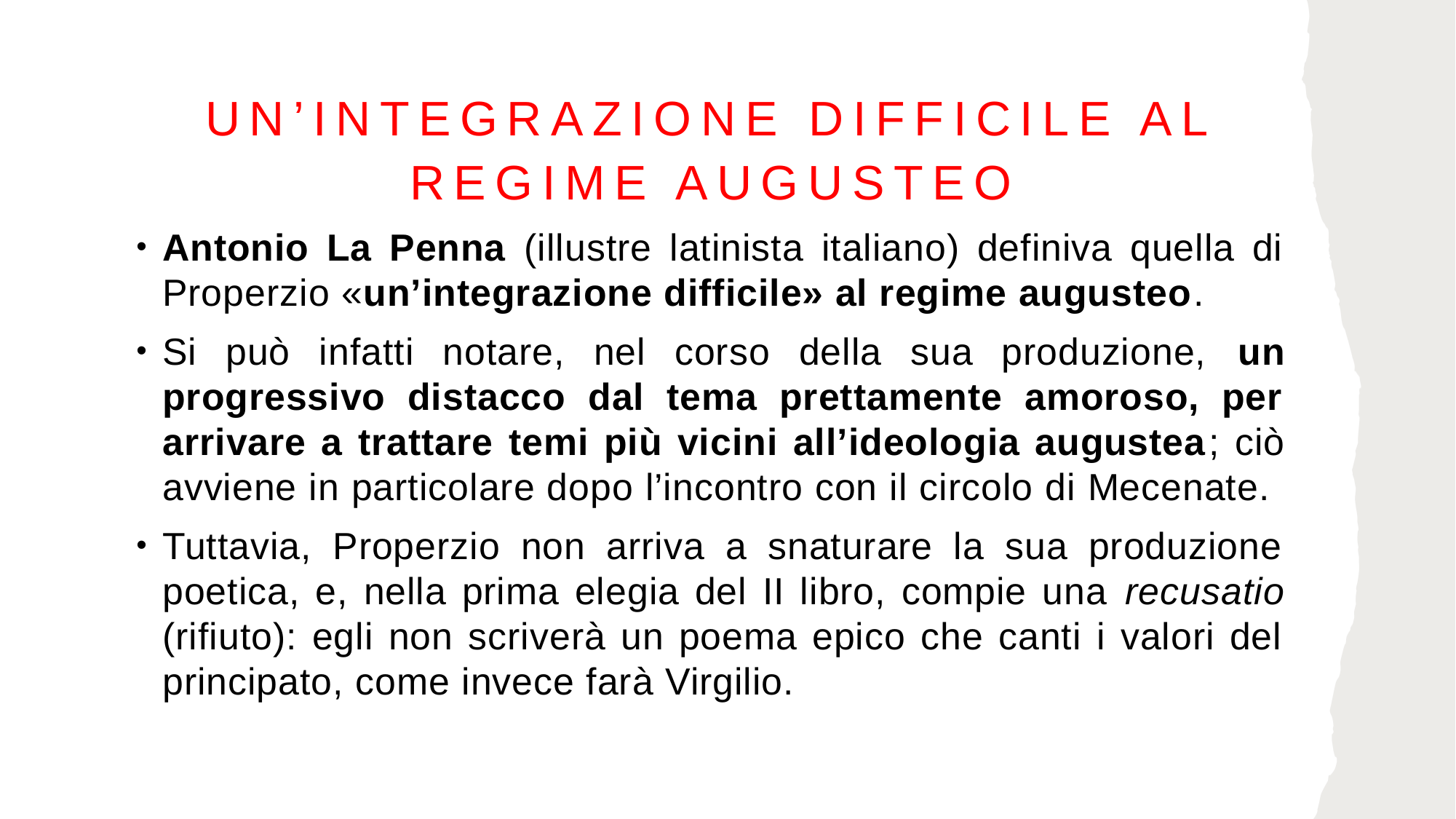

# Un’integrazione difficile al regime augusteo
Antonio La Penna (illustre latinista italiano) definiva quella di Properzio «un’integrazione difficile» al regime augusteo.
Si può infatti notare, nel corso della sua produzione, un progressivo distacco dal tema prettamente amoroso, per arrivare a trattare temi più vicini all’ideologia augustea; ciò avviene in particolare dopo l’incontro con il circolo di Mecenate.
Tuttavia, Properzio non arriva a snaturare la sua produzione poetica, e, nella prima elegia del II libro, compie una recusatio (rifiuto): egli non scriverà un poema epico che canti i valori del principato, come invece farà Virgilio.